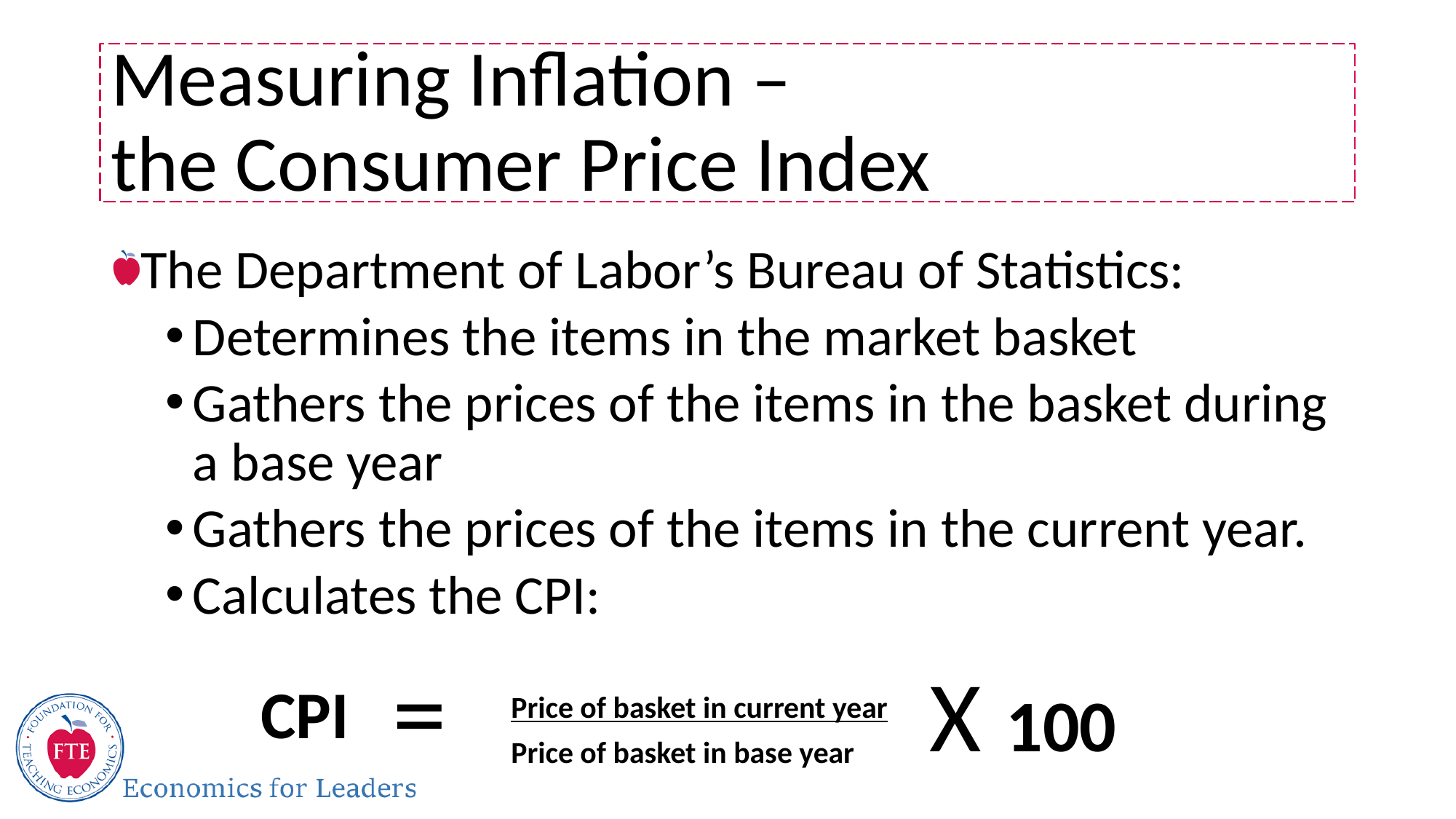

# Measuring Inflation – the Consumer Price Index
The Department of Labor’s Bureau of Statistics:
Determines the items in the market basket
Gathers the prices of the items in the basket during a base year
Gathers the prices of the items in the current year.
Calculates the CPI:
=
X 100
CPI
Price of basket in current year
Price of basket in base year